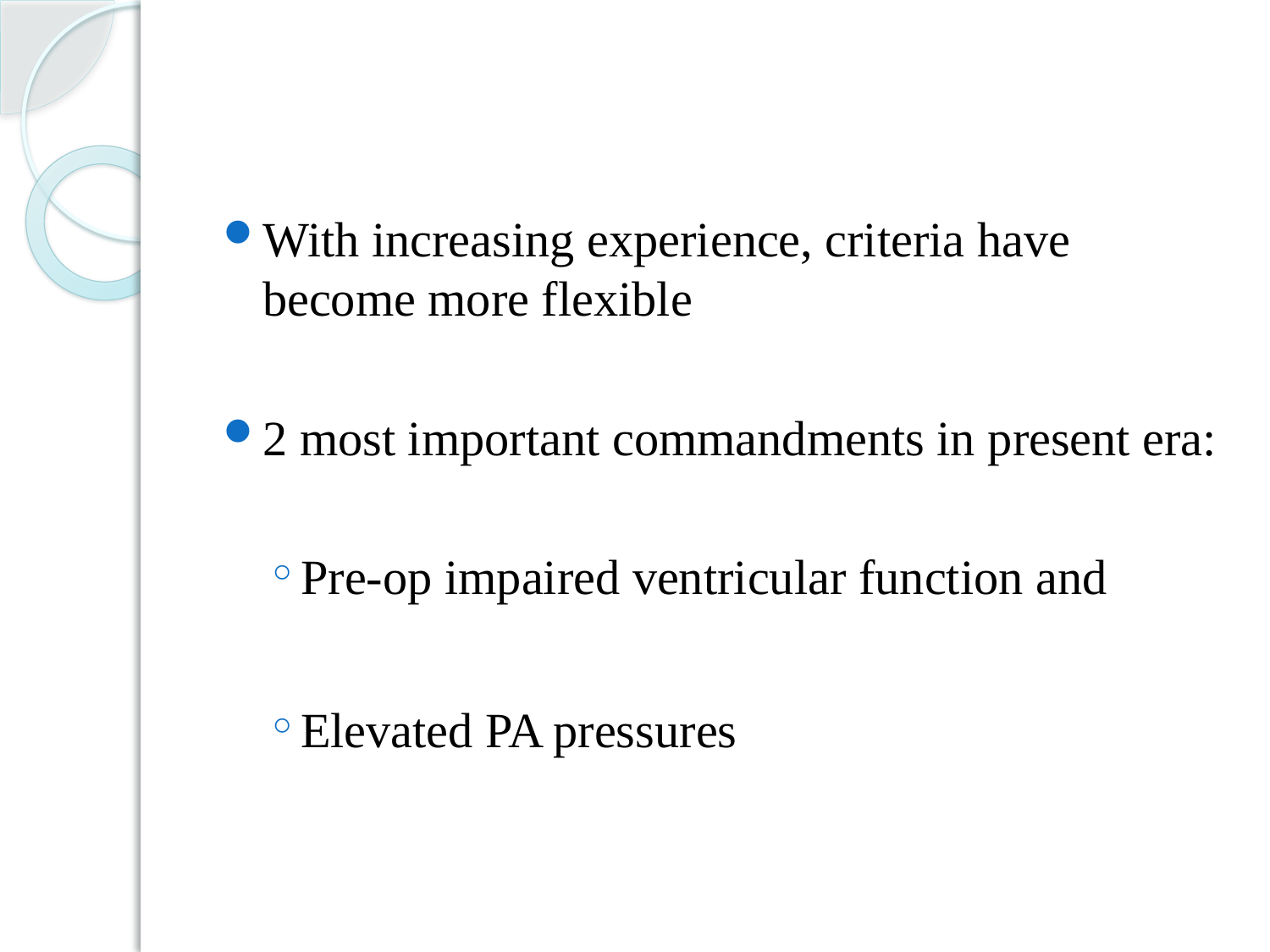

#
With increasing experience, criteria have become more flexible

2 most important commandments in present era:

Pre-op impaired ventricular function and

Elevated PA pressures